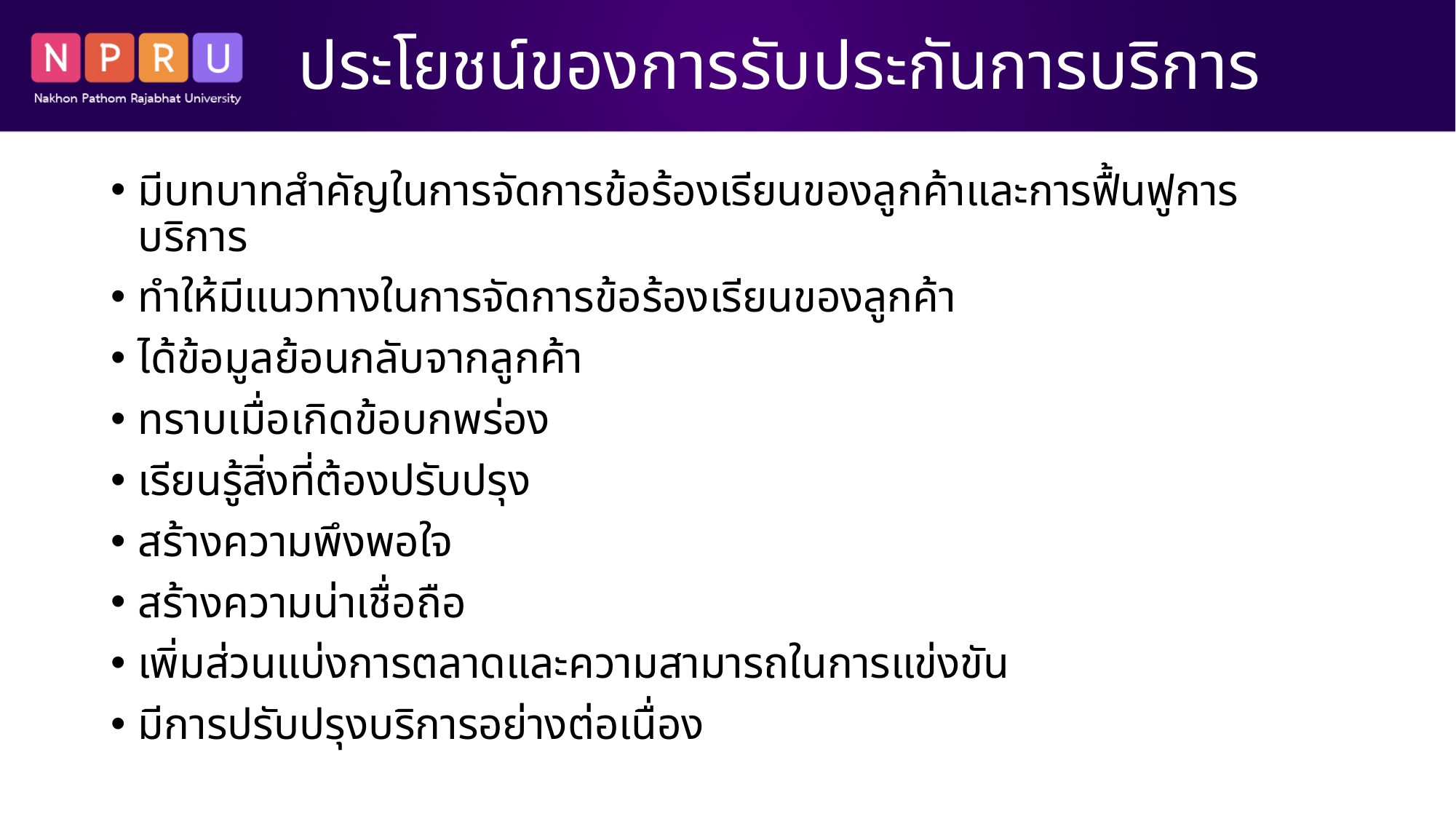

# ประโยชน์ของการรับประกันการบริการ
มีบทบาทสำคัญในการจัดการข้อร้องเรียนของลูกค้าและการฟื้นฟูการบริการ
ทำให้มีแนวทางในการจัดการข้อร้องเรียนของลูกค้า
ได้ข้อมูลย้อนกลับจากลูกค้า
ทราบเมื่อเกิดข้อบกพร่อง
เรียนรู้สิ่งที่ต้องปรับปรุง
สร้างความพึงพอใจ
สร้างความน่าเชื่อถือ
เพิ่มส่วนแบ่งการตลาดและความสามารถในการแข่งขัน
มีการปรับปรุงบริการอย่างต่อเนื่อง